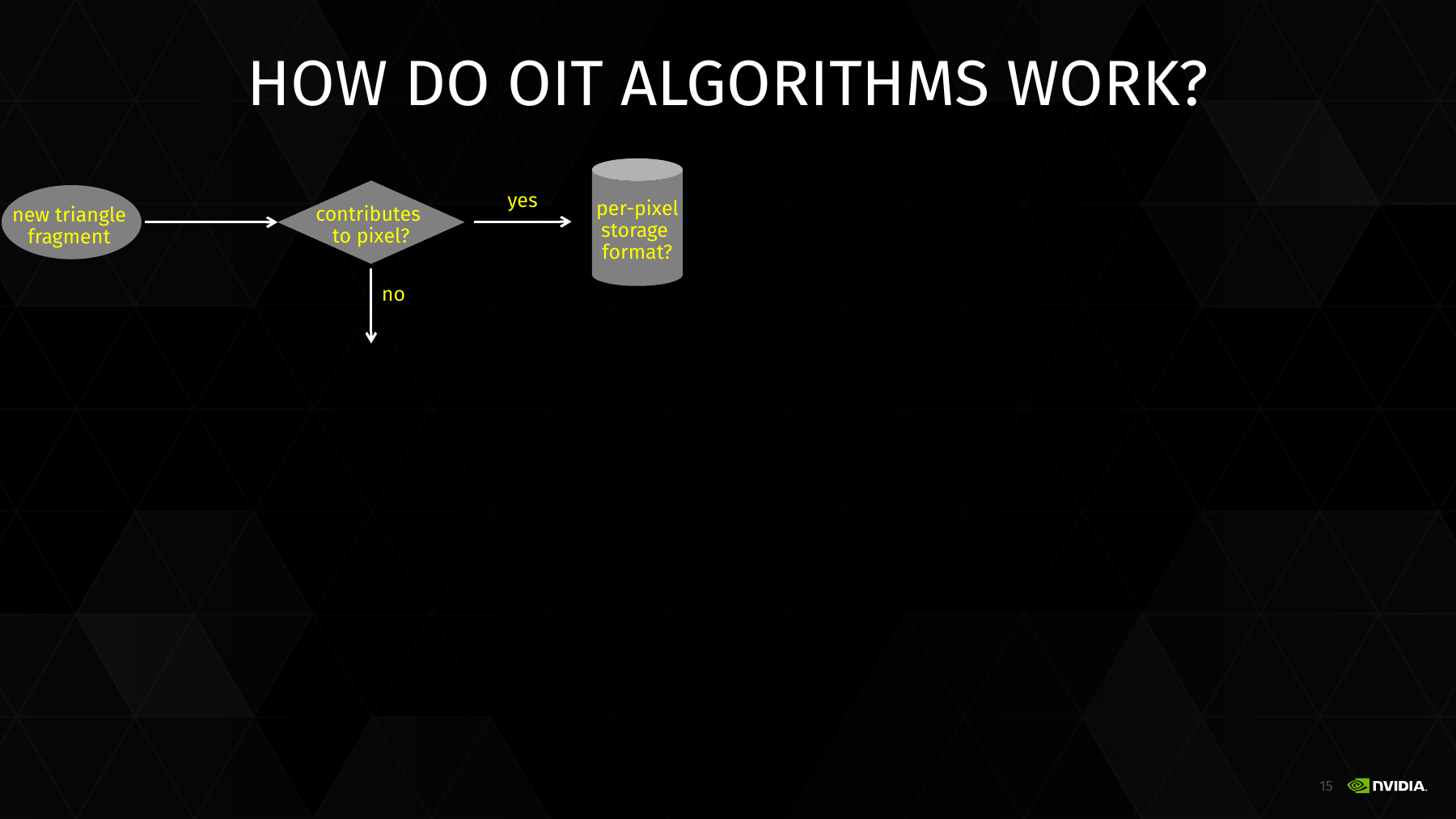

# How DO OIT algorithms work?

contributes
to pixel?
new triangle
fragment
yes
per-pixel
storage
format?
no